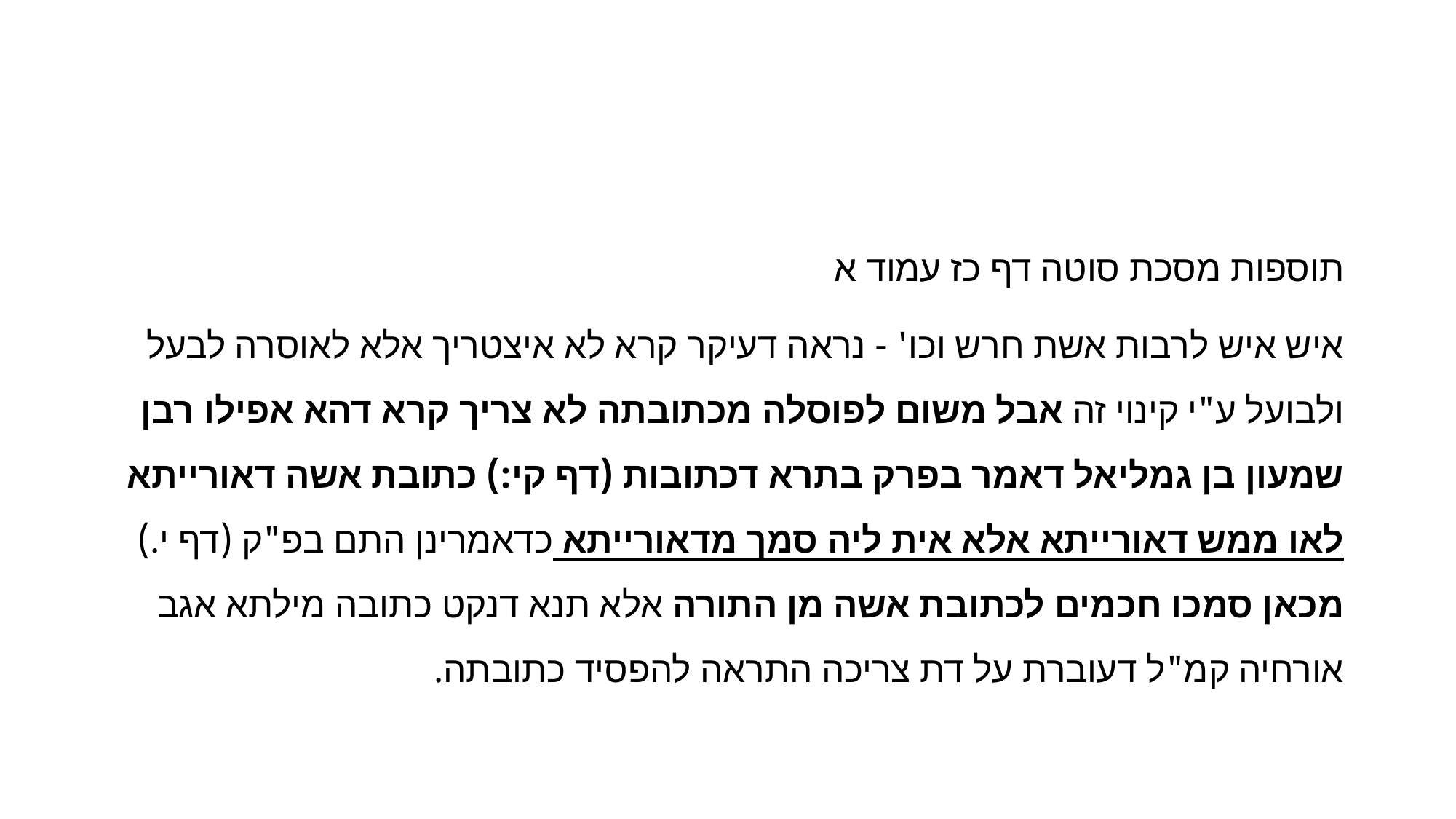

#
תוספות מסכת סוטה דף כז עמוד א
איש איש לרבות אשת חרש וכו' - נראה דעיקר קרא לא איצטריך אלא לאוסרה לבעל ולבועל ע"י קינוי זה אבל משום לפוסלה מכתובתה לא צריך קרא דהא אפילו רבן שמעון בן גמליאל דאמר בפרק בתרא דכתובות (דף קי:) כתובת אשה דאורייתא לאו ממש דאורייתא אלא אית ליה סמך מדאורייתא כדאמרינן התם בפ"ק (דף י.) מכאן סמכו חכמים לכתובת אשה מן התורה אלא תנא דנקט כתובה מילתא אגב אורחיה קמ"ל דעוברת על דת צריכה התראה להפסיד כתובתה.